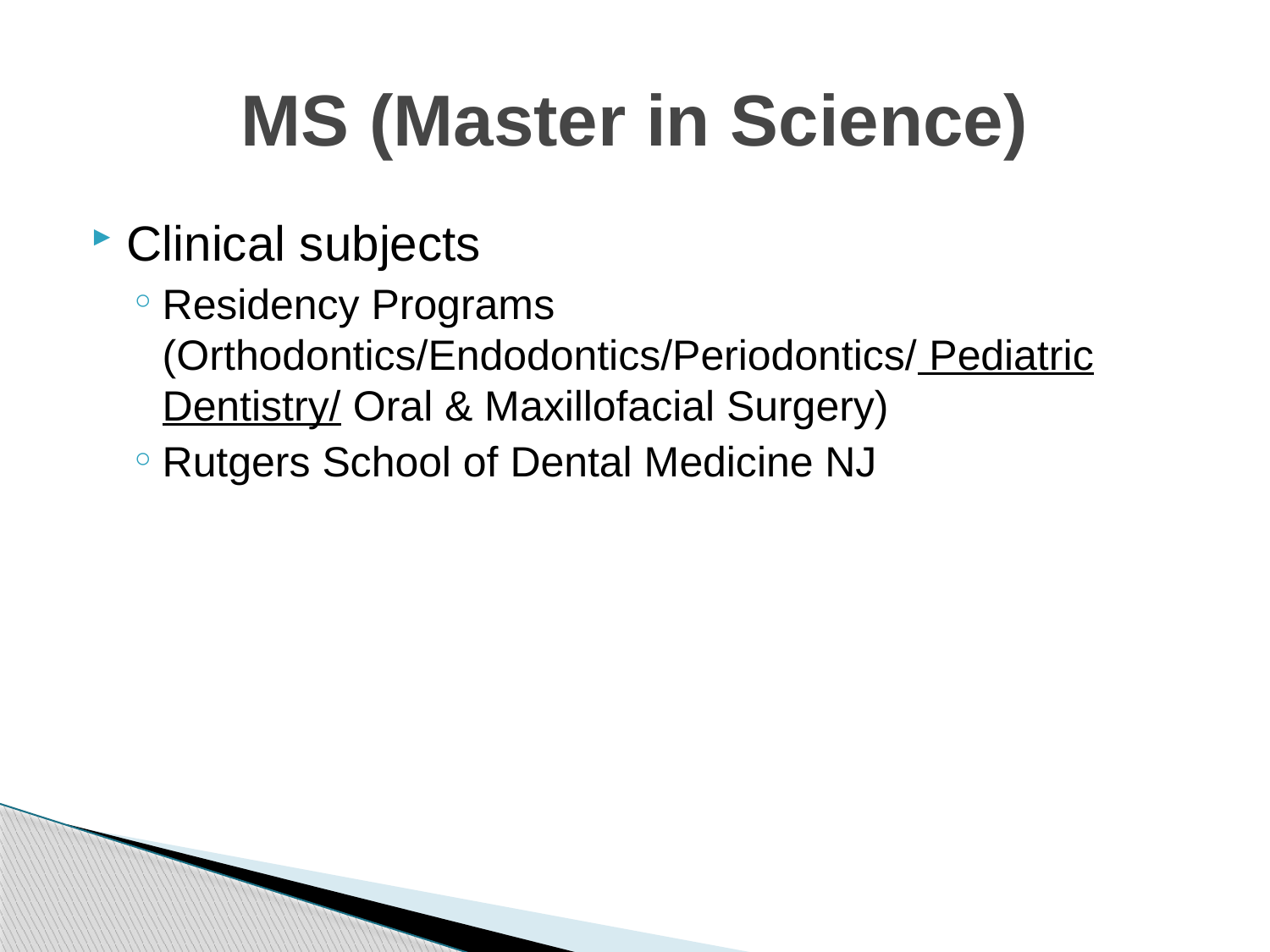

# MS (Master in Science)
Clinical subjects
Residency Programs (Orthodontics/Endodontics/Periodontics/ Pediatric Dentistry/ Oral & Maxillofacial Surgery)
Rutgers School of Dental Medicine NJ